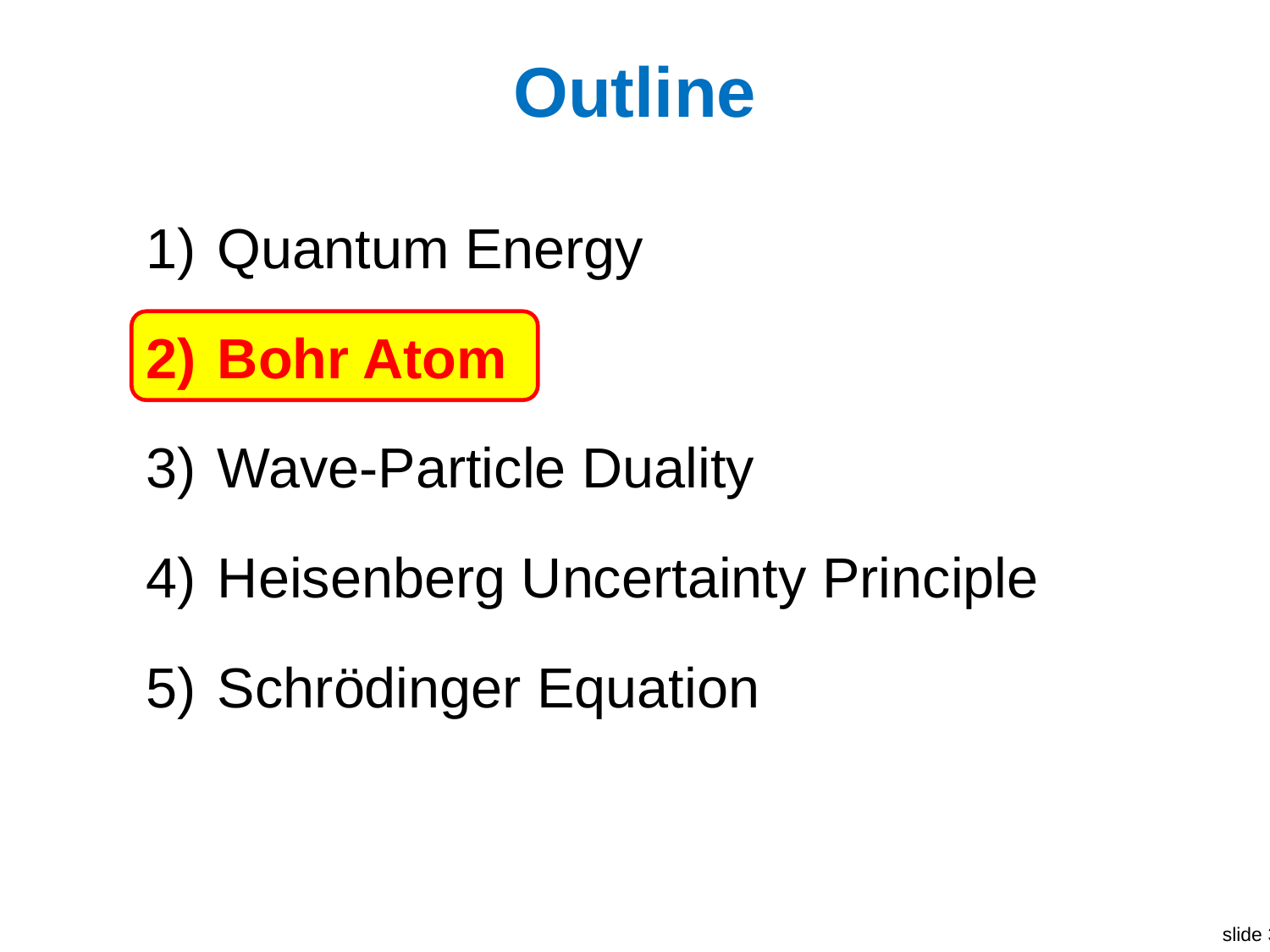

# Outline
Quantum Energy
Bohr Atom
Wave-Particle Duality
Heisenberg Uncertainty Principle
Schrödinger Equation